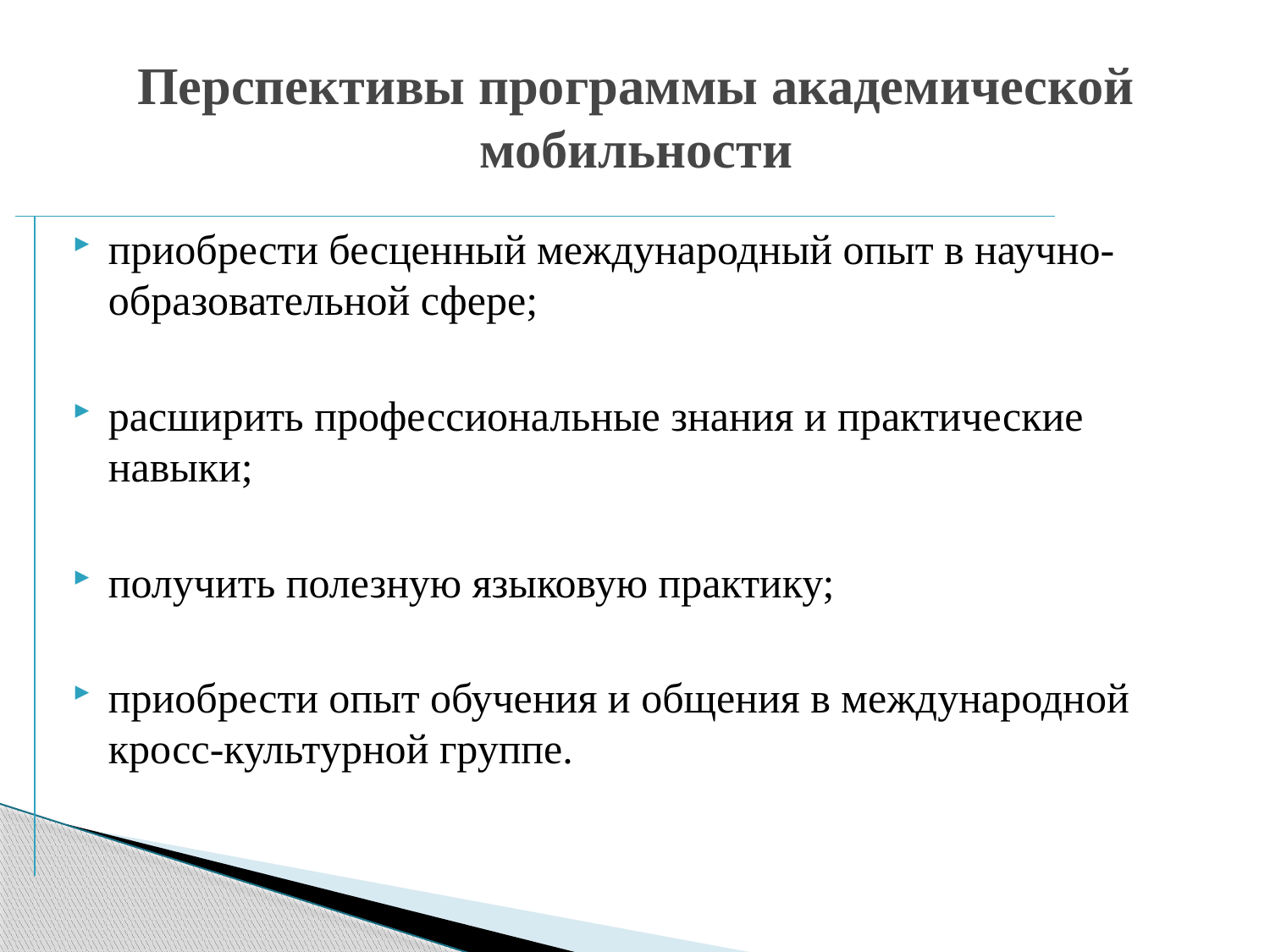

# Перспективы программы академической мобильности
приобрести бесценный международный опыт в научно-образовательной сфере;

расширить профессиональные знания и практические навыки;

получить полезную языковую практику;

приобрести опыт обучения и общения в международной кросс-культурной группе.